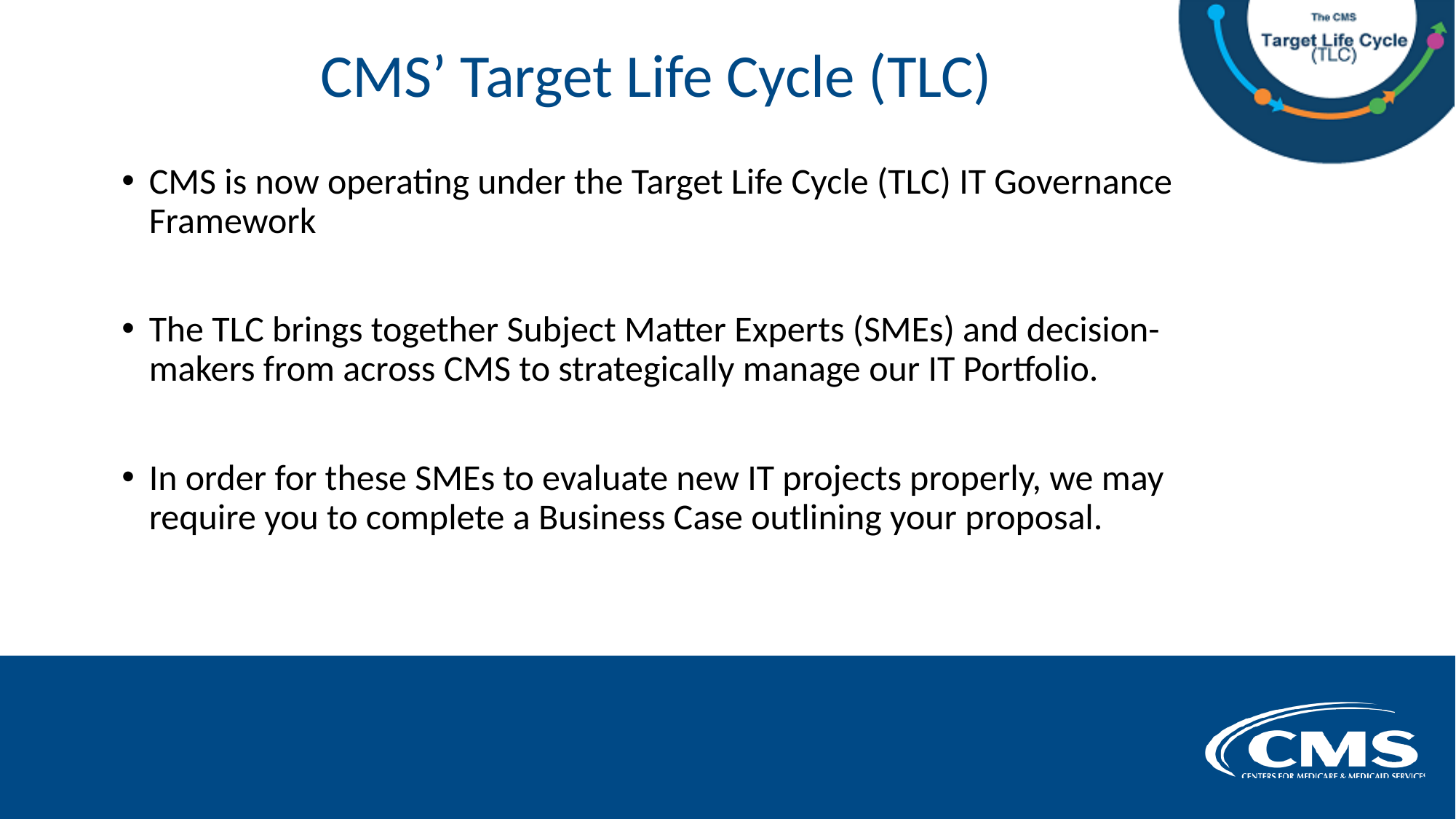

# CMS’ Target Life Cycle (TLC)
CMS is now operating under the Target Life Cycle (TLC) IT Governance Framework

The TLC brings together Subject Matter Experts (SMEs) and decision-makers from across CMS to strategically manage our IT Portfolio.

In order for these SMEs to evaluate new IT projects properly, we may require you to complete a Business Case outlining your proposal.